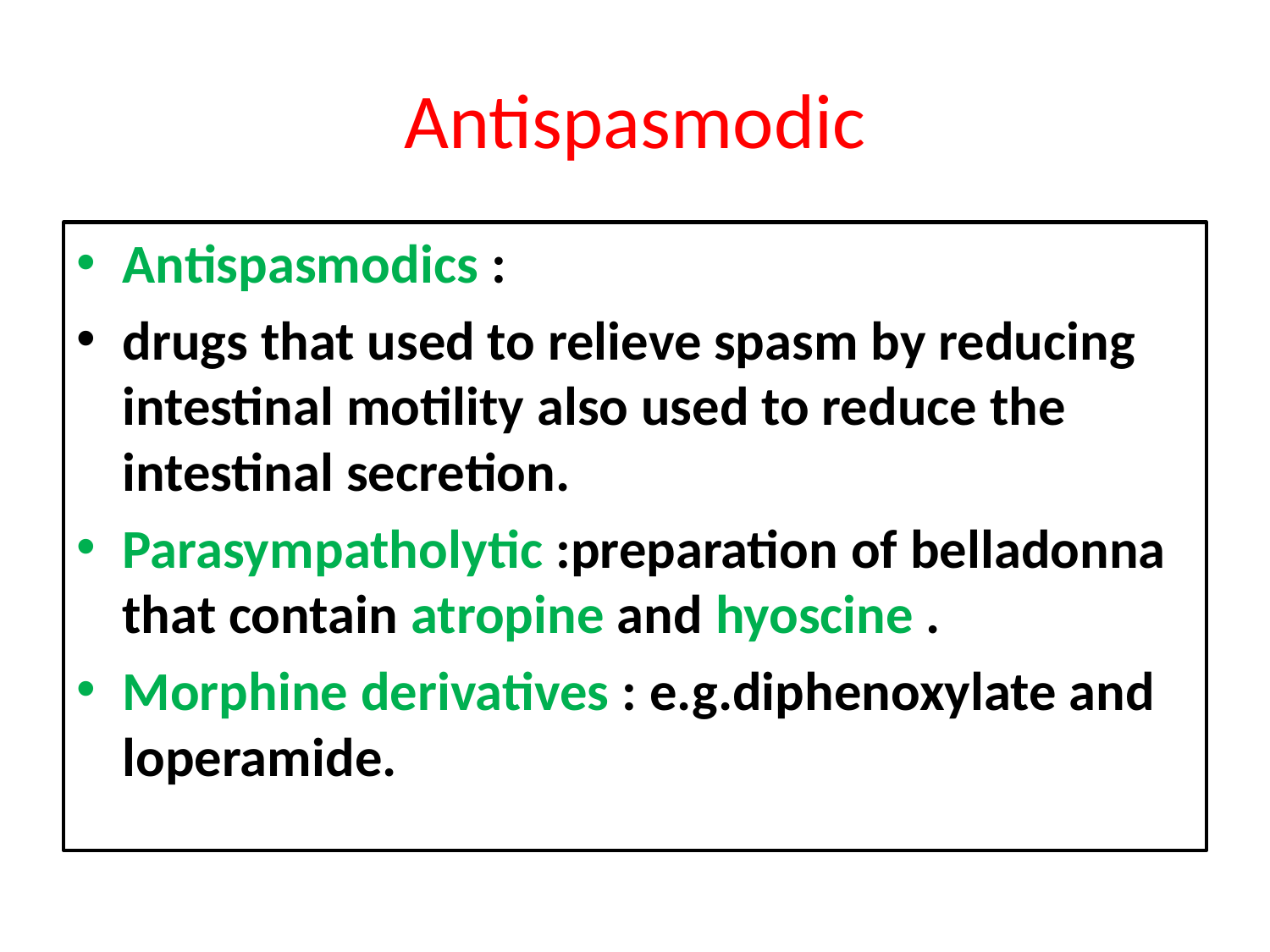

# Antispasmodic
Antispasmodics :
drugs that used to relieve spasm by reducing intestinal motility also used to reduce the  intestinal secretion.
Parasympatholytic :preparation of belladonna that contain atropine and hyoscine .
Morphine derivatives : e.g.diphenoxylate and loperamide.